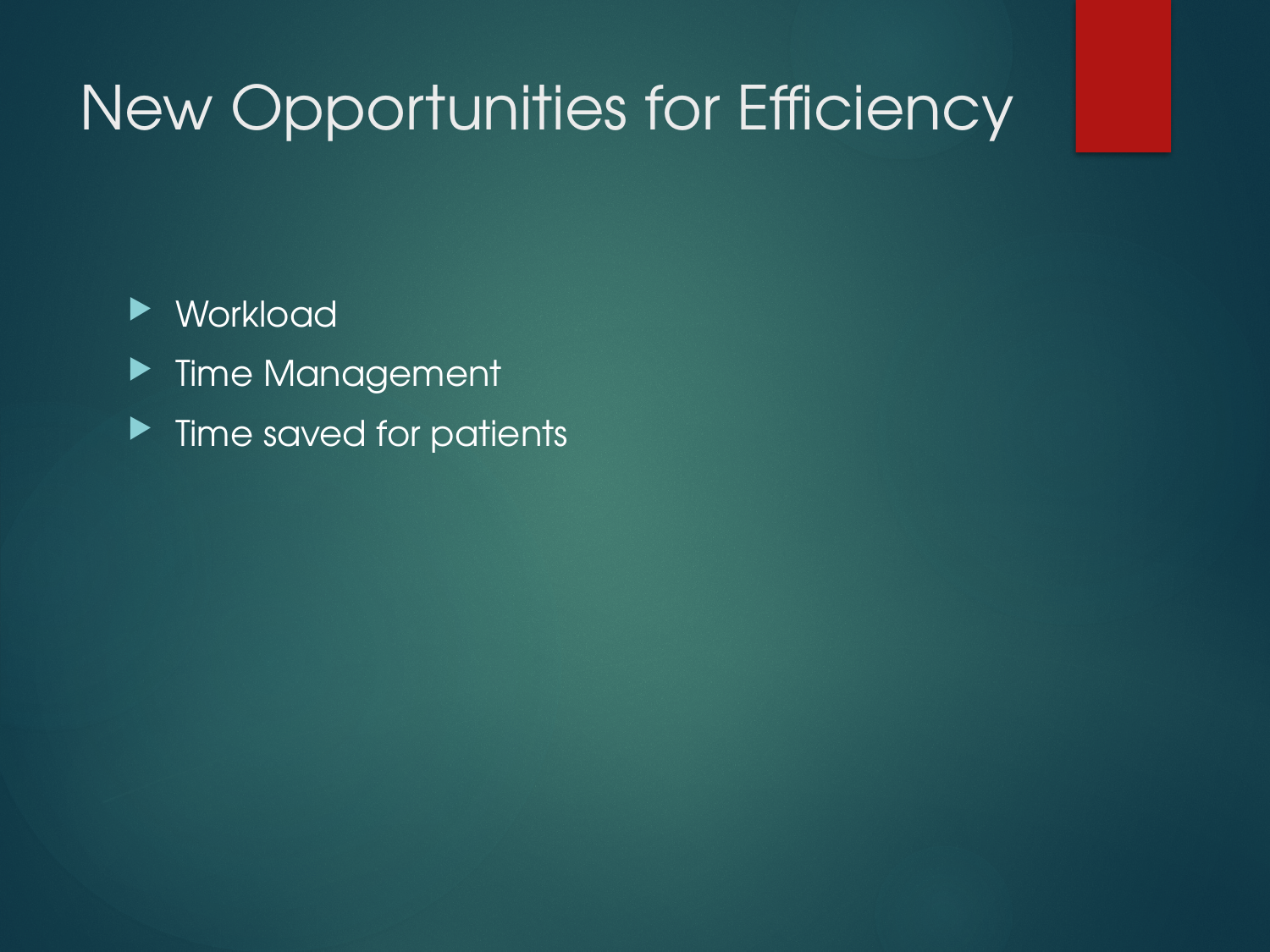

# New Opportunities for Efficiency
Workload
Time Management
Time saved for patients